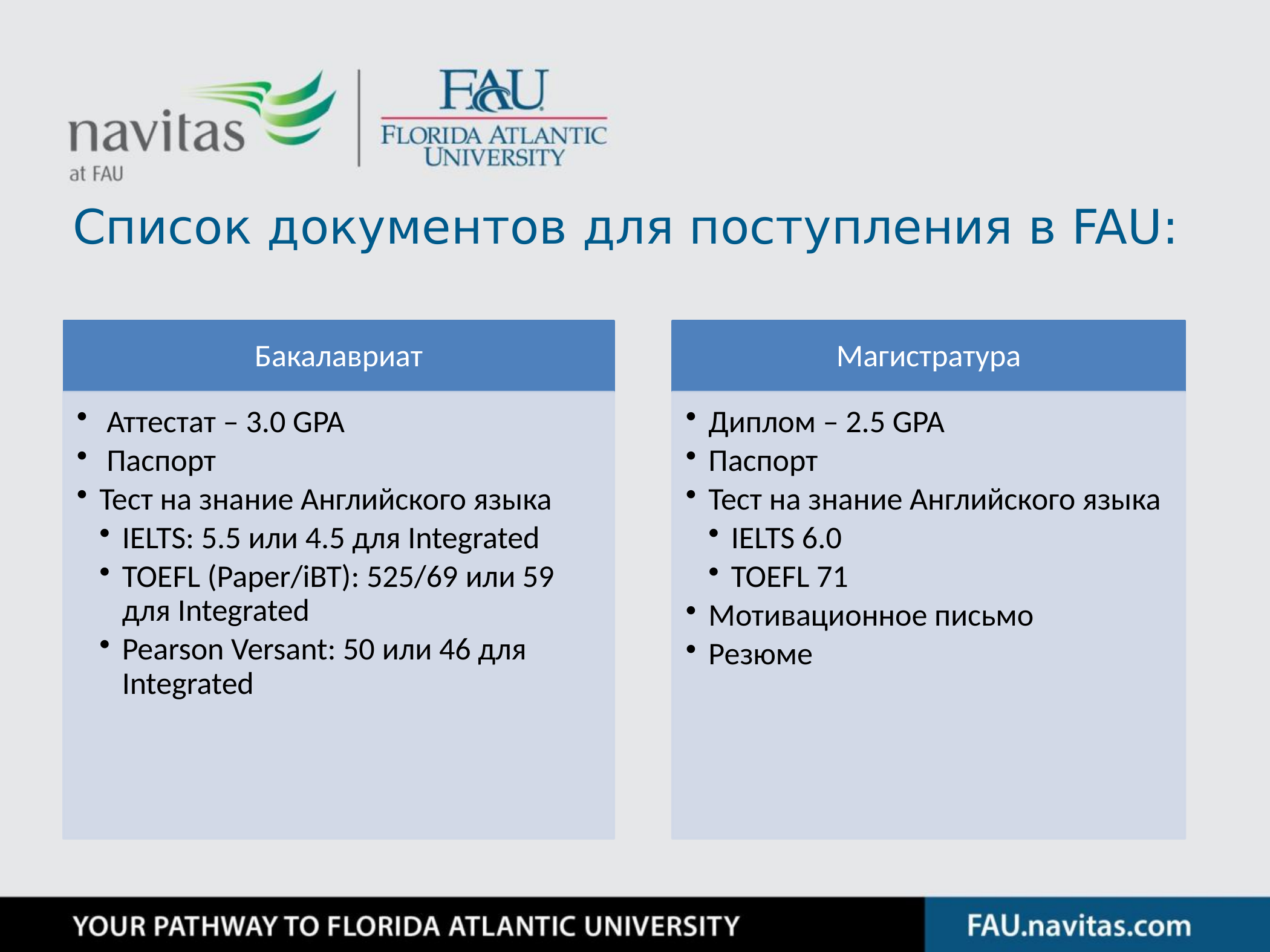

Список документов для поступления в FAU:
Бакалавриат
 Аттестат – 3.0 GPA
 Паспорт
Тест на знание Английского языка
IELTS: 5.5 или 4.5 для Integrated
TOEFL (Paper/iBT): 525/69 или 59 для Integrated
Pearson Versant: 50 или 46 для Integrated

Магистратура
Диплом – 2.5 GPA
Паспорт
Тест на знание Английского языка
IELTS 6.0
TOEFL 71
Мотивационное письмо
Резюме